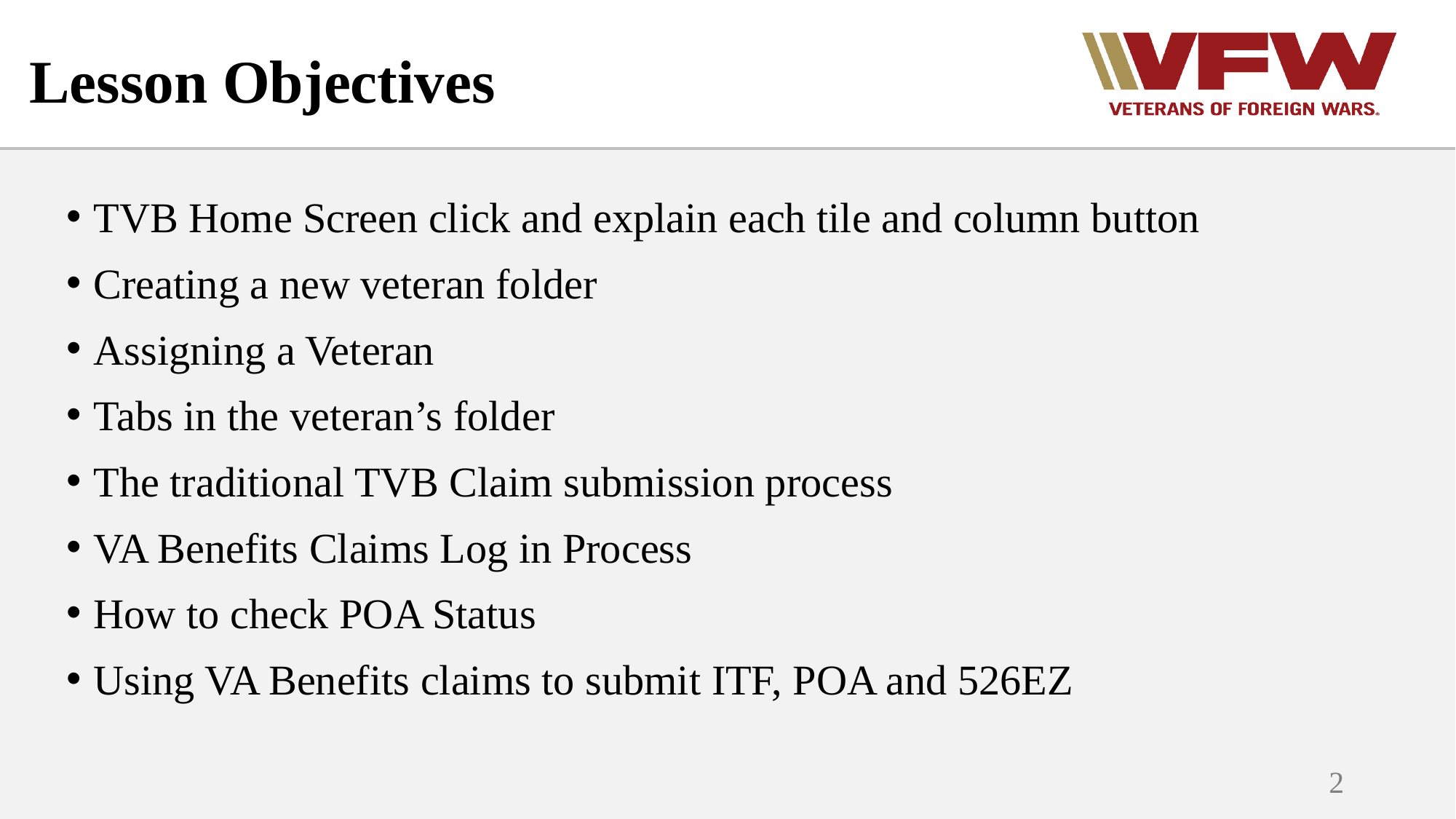

# Lesson Objectives
TVB Home Screen click and explain each tile and column button
Creating a new veteran folder
Assigning a Veteran
Tabs in the veteran’s folder
The traditional TVB Claim submission process
VA Benefits Claims Log in Process
How to check POA Status
Using VA Benefits claims to submit ITF, POA and 526EZ

2